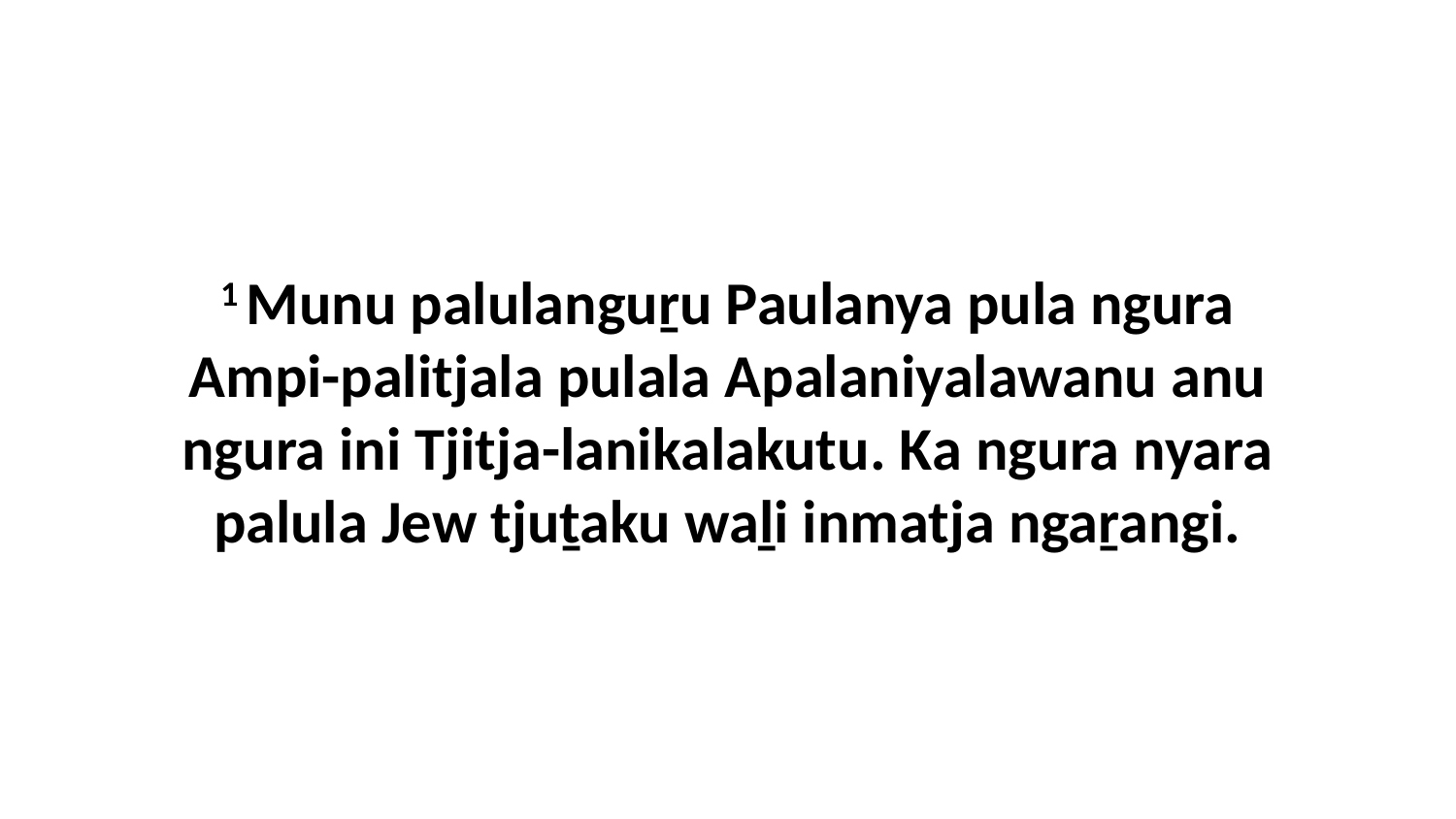

1 Munu palulanguṟu Paulanya pula ngura Ampi-palitjala pulala Apalaniyalawanu anu ngura ini Tjitja-lanikalakutu. Ka ngura nyara palula Jew tjuṯaku waḻi inmatja ngaṟangi.